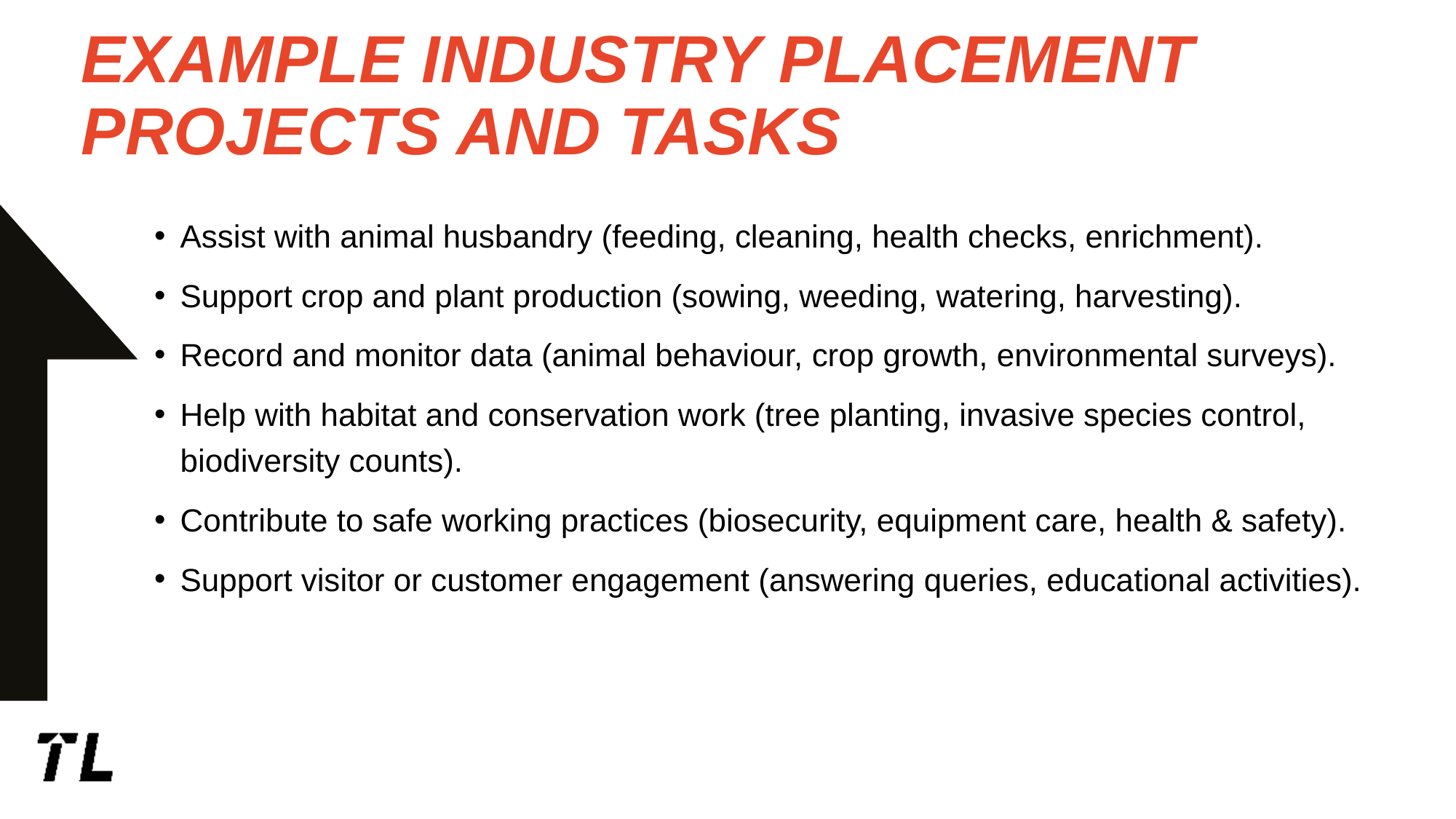

# EXAMPLE Industry Placement PROJECTS AND TASKS
Assist with animal husbandry (feeding, cleaning, health checks, enrichment).
Support crop and plant production (sowing, weeding, watering, harvesting).
Record and monitor data (animal behaviour, crop growth, environmental surveys).
Help with habitat and conservation work (tree planting, invasive species control, biodiversity counts).
Contribute to safe working practices (biosecurity, equipment care, health & safety).
Support visitor or customer engagement (answering queries, educational activities).